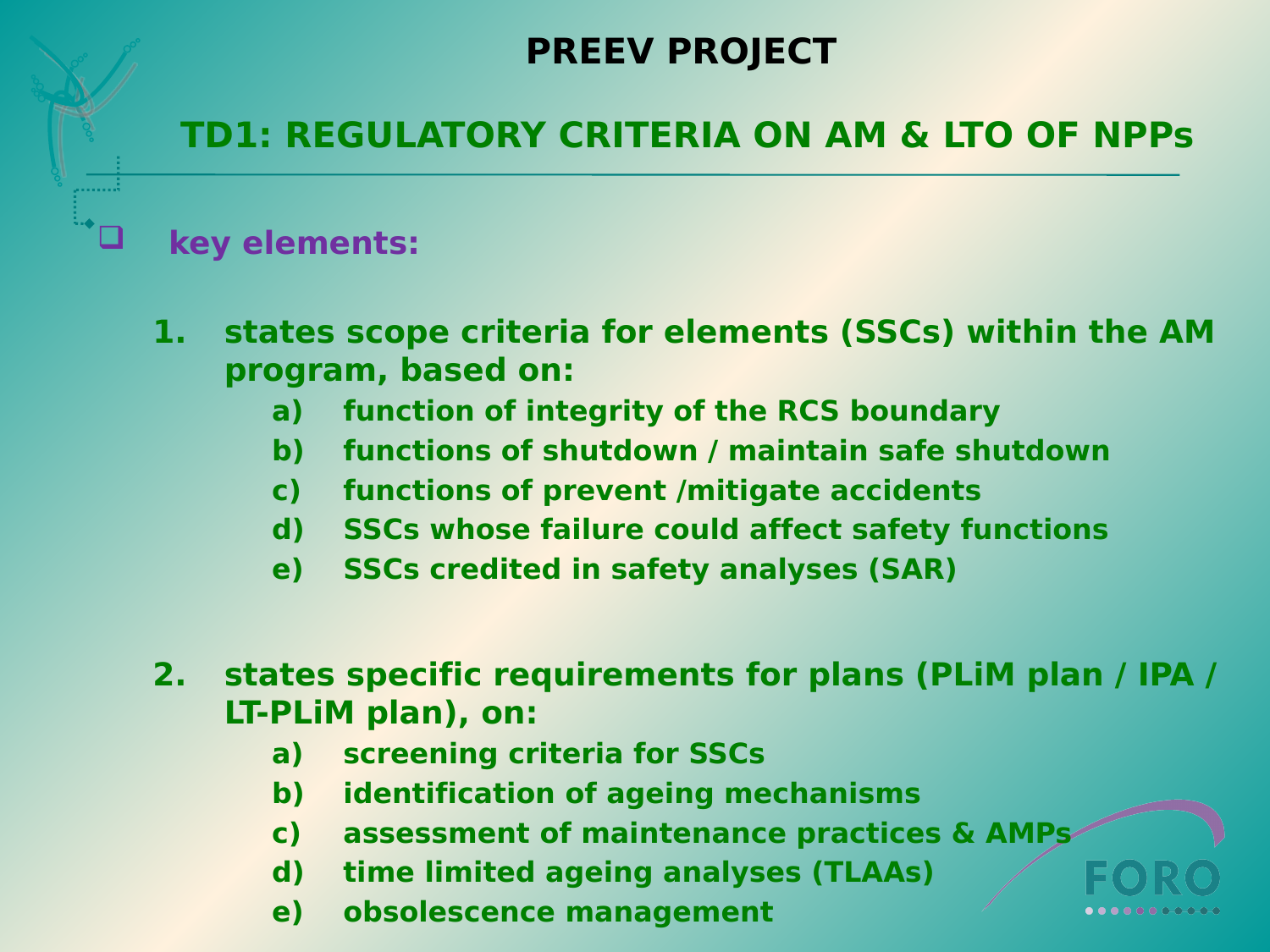

# PREEV PROJECT TD1: REGULATORY CRITERIA ON AM & LTO OF NPPs
key elements:

states scope criteria for elements (SSCs) within the AM program, based on:
function of integrity of the RCS boundary
functions of shutdown / maintain safe shutdown
functions of prevent /mitigate accidents
SSCs whose failure could affect safety functions
SSCs credited in safety analyses (SAR)

states specific requirements for plans (PLiM plan / IPA / LT-PLiM plan), on:
screening criteria for SSCs
identification of ageing mechanisms
assessment of maintenance practices & AMPs
time limited ageing analyses (TLAAs)
obsolescence management